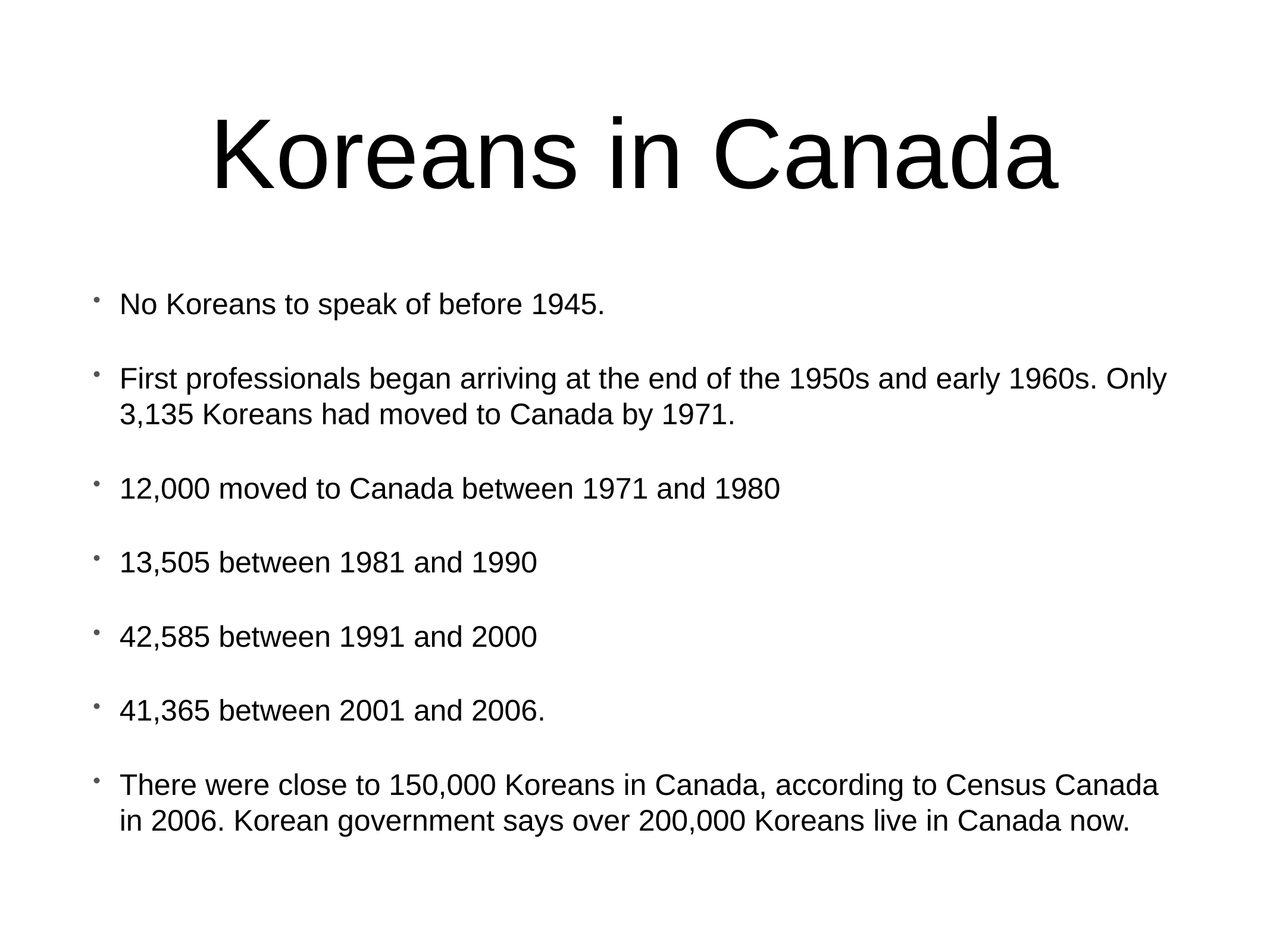

# Koreans in Canada
No Koreans to speak of before 1945.
First professionals began arriving at the end of the 1950s and early 1960s. Only 3,135 Koreans had moved to Canada by 1971.
12,000 moved to Canada between 1971 and 1980
13,505 between 1981 and 1990
42,585 between 1991 and 2000
41,365 between 2001 and 2006.
There were close to 150,000 Koreans in Canada, according to Census Canada in 2006. Korean government says over 200,000 Koreans live in Canada now.